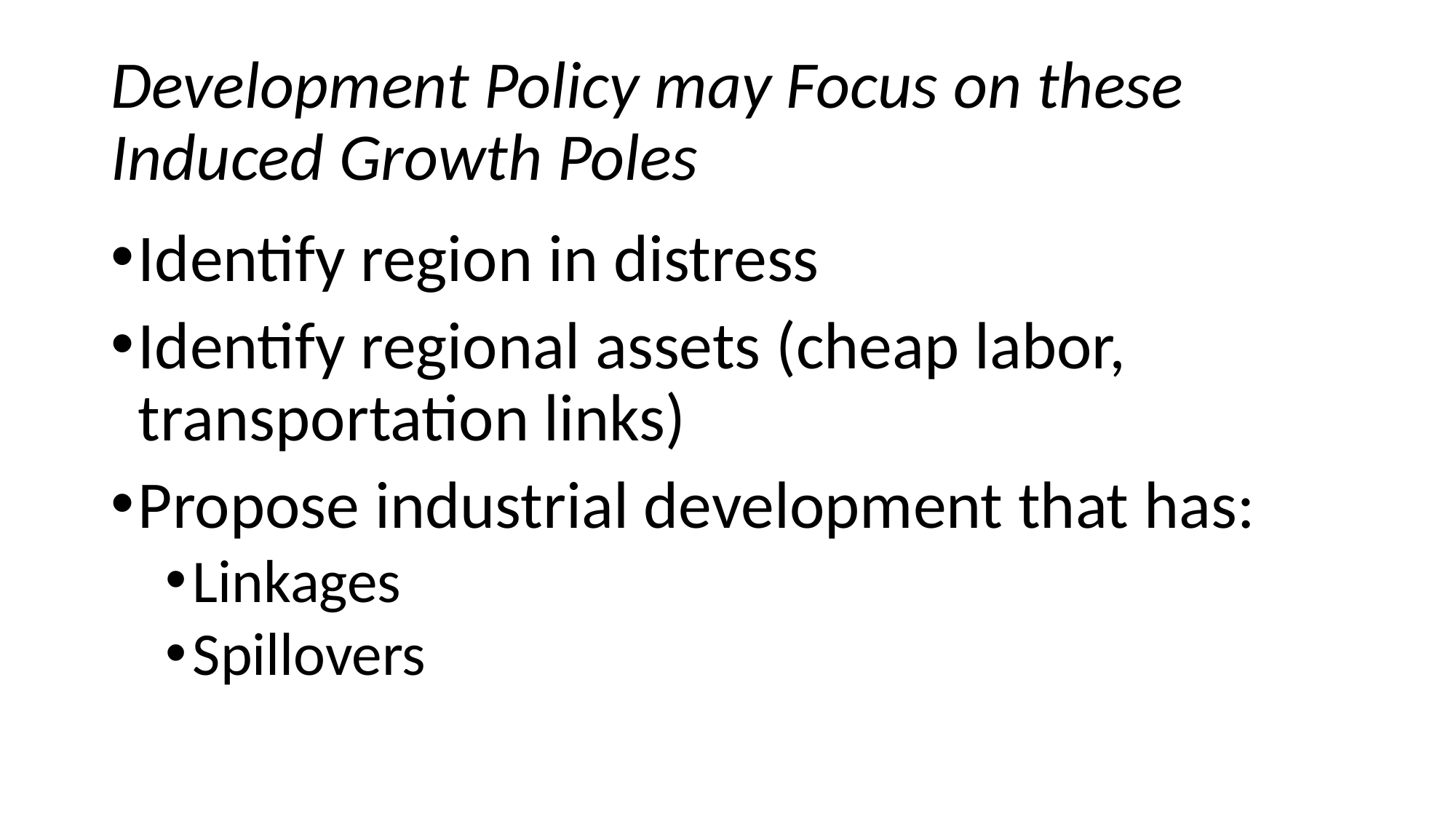

# Development Policy may Focus on these Induced Growth Poles
Identify region in distress
Identify regional assets (cheap labor, transportation links)
Propose industrial development that has:
Linkages
Spillovers